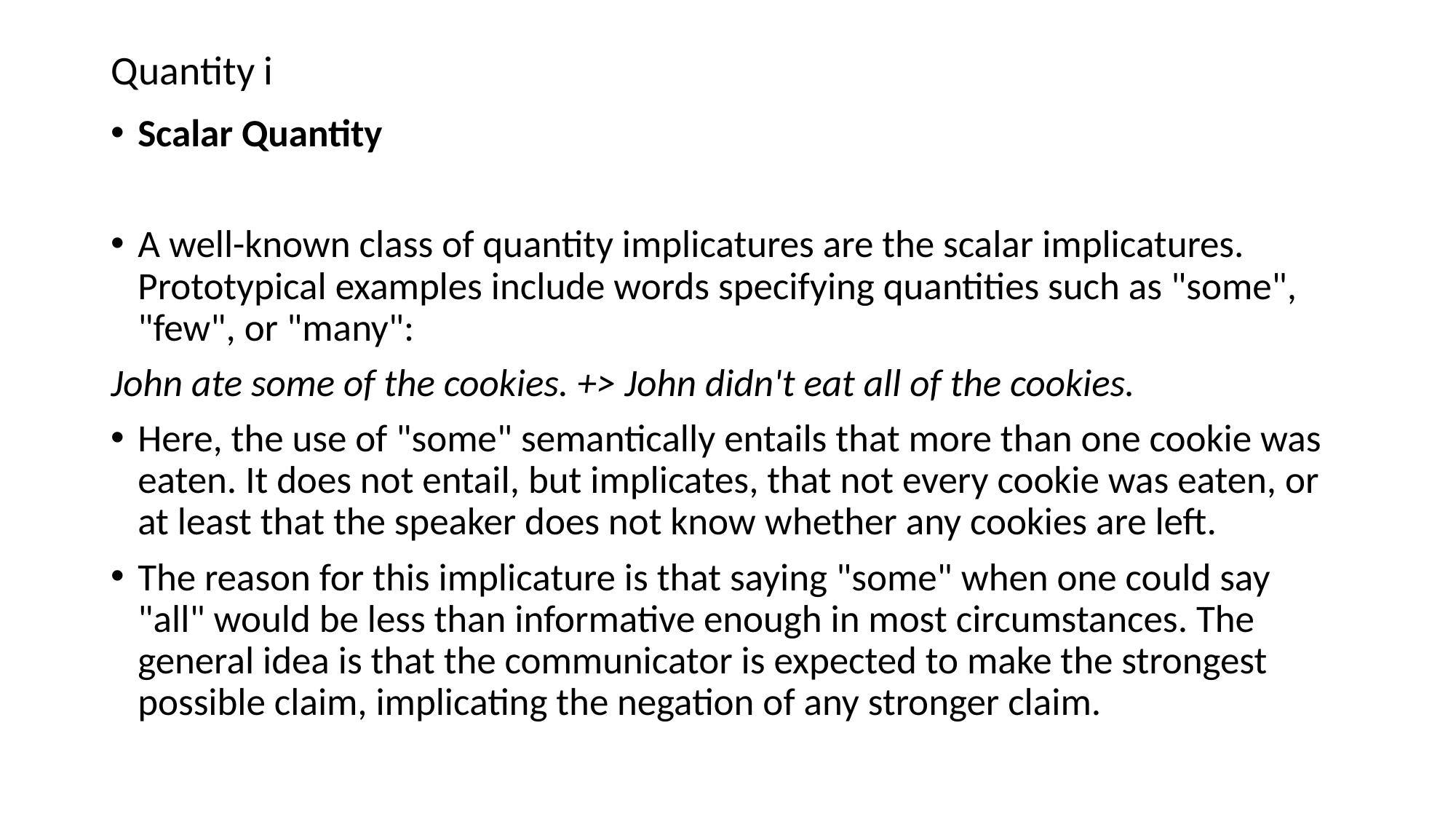

# Quantity i
Scalar Quantity

A well-known class of quantity implicatures are the scalar implicatures. Prototypical examples include words specifying quantities such as "some", "few", or "many":
John ate some of the cookies. +> John didn't eat all of the cookies.
Here, the use of "some" semantically entails that more than one cookie was eaten. It does not entail, but implicates, that not every cookie was eaten, or at least that the speaker does not know whether any cookies are left.
The reason for this implicature is that saying "some" when one could say "all" would be less than informative enough in most circumstances. The general idea is that the communicator is expected to make the strongest possible claim, implicating the negation of any stronger claim.